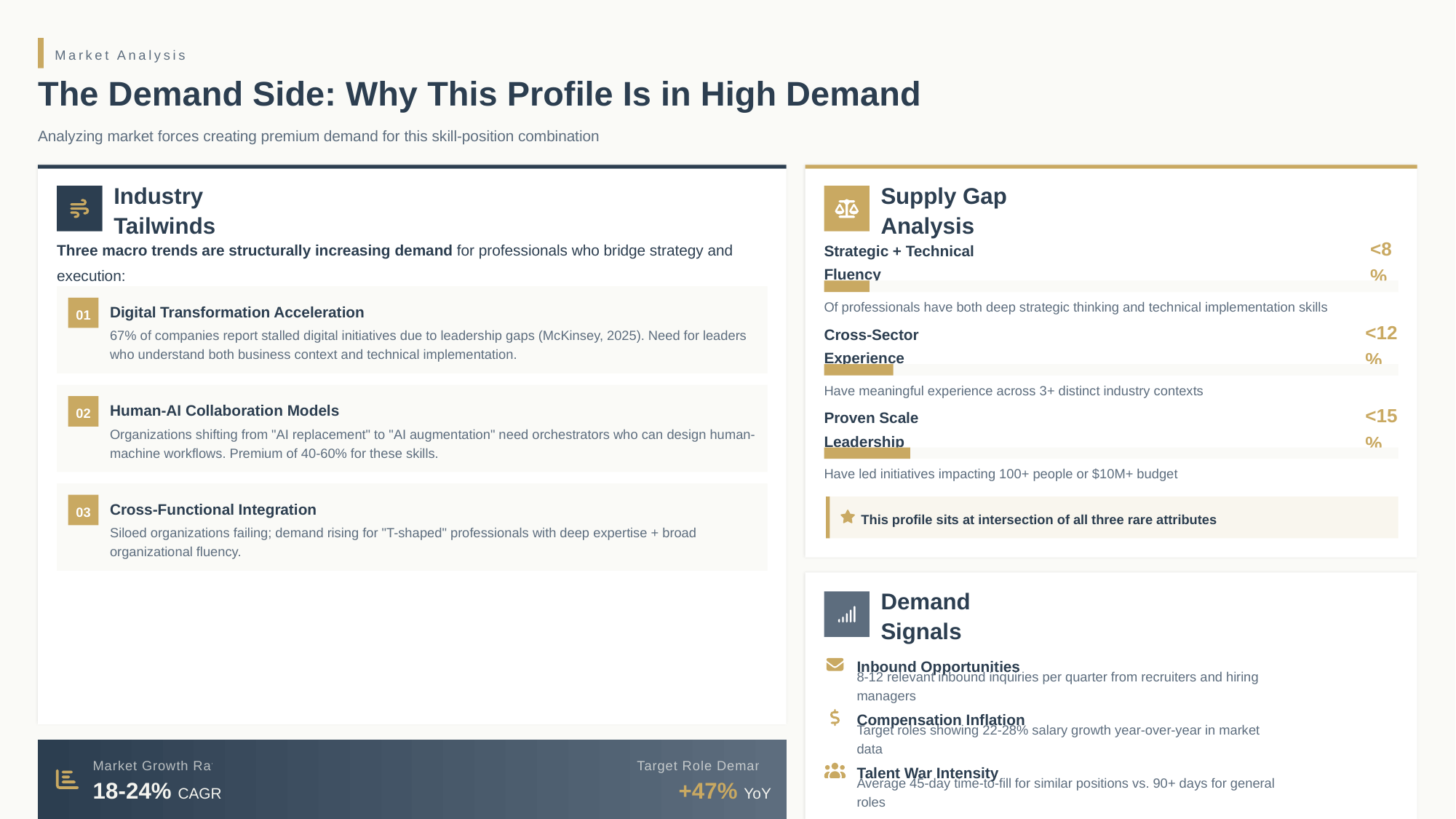

Market Analysis
The Demand Side: Why This Profile Is in High Demand
Analyzing market forces creating premium demand for this skill-position combination

Industry Tailwinds
Supply Gap Analysis

Three macro trends are structurally increasing demand for professionals who bridge strategy and execution:
<8%
Strategic + Technical Fluency

Of professionals have both deep strategic thinking and technical implementation skills
01

Digital Transformation Acceleration
67% of companies report stalled digital initiatives due to leadership gaps (McKinsey, 2025). Need for leaders who understand both business context and technical implementation.
<12%
Cross-Sector Experience

Have meaningful experience across 3+ distinct industry contexts

02

Human-AI Collaboration Models
<15%
Proven Scale Leadership
Organizations shifting from "AI replacement" to "AI augmentation" need orchestrators who can design human-machine workflows. Premium of 40-60% for these skills.

Have led initiatives impacting 100+ people or $10M+ budget

03

Cross-Functional Integration

This profile sits at intersection of all three rare attributes

Siloed organizations failing; demand rising for "T-shaped" professionals with deep expertise + broad organizational fluency.

Demand Signals

Inbound Opportunities

8-12 relevant inbound inquiries per quarter from recruiters and hiring managers
Compensation Inflation

Target roles showing 22-28% salary growth year-over-year in market data

Market Growth Rate
Target Role Demand
Talent War Intensity

18-24% CAGR
+47% YoY
Average 45-day time-to-fill for similar positions vs. 90+ days for general roles